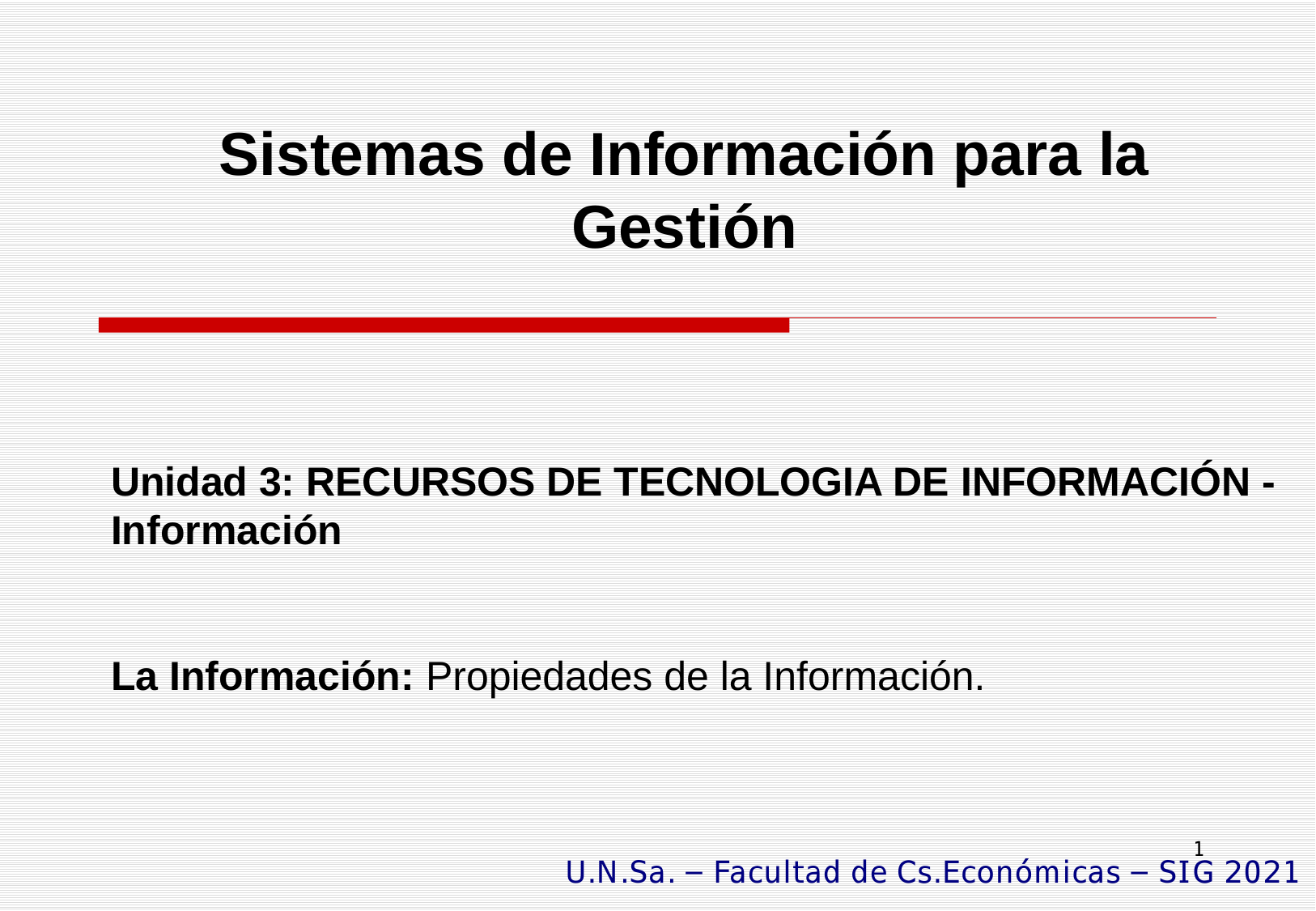

Sistemas de Información para la Gestión
# Unidad 3: RECURSOS DE TECNOLOGIA DE INFORMACIÓN - Información La Información: Propiedades de la Información.
1
U.N.Sa. – Facultad de Cs.Económicas – SIG 2021